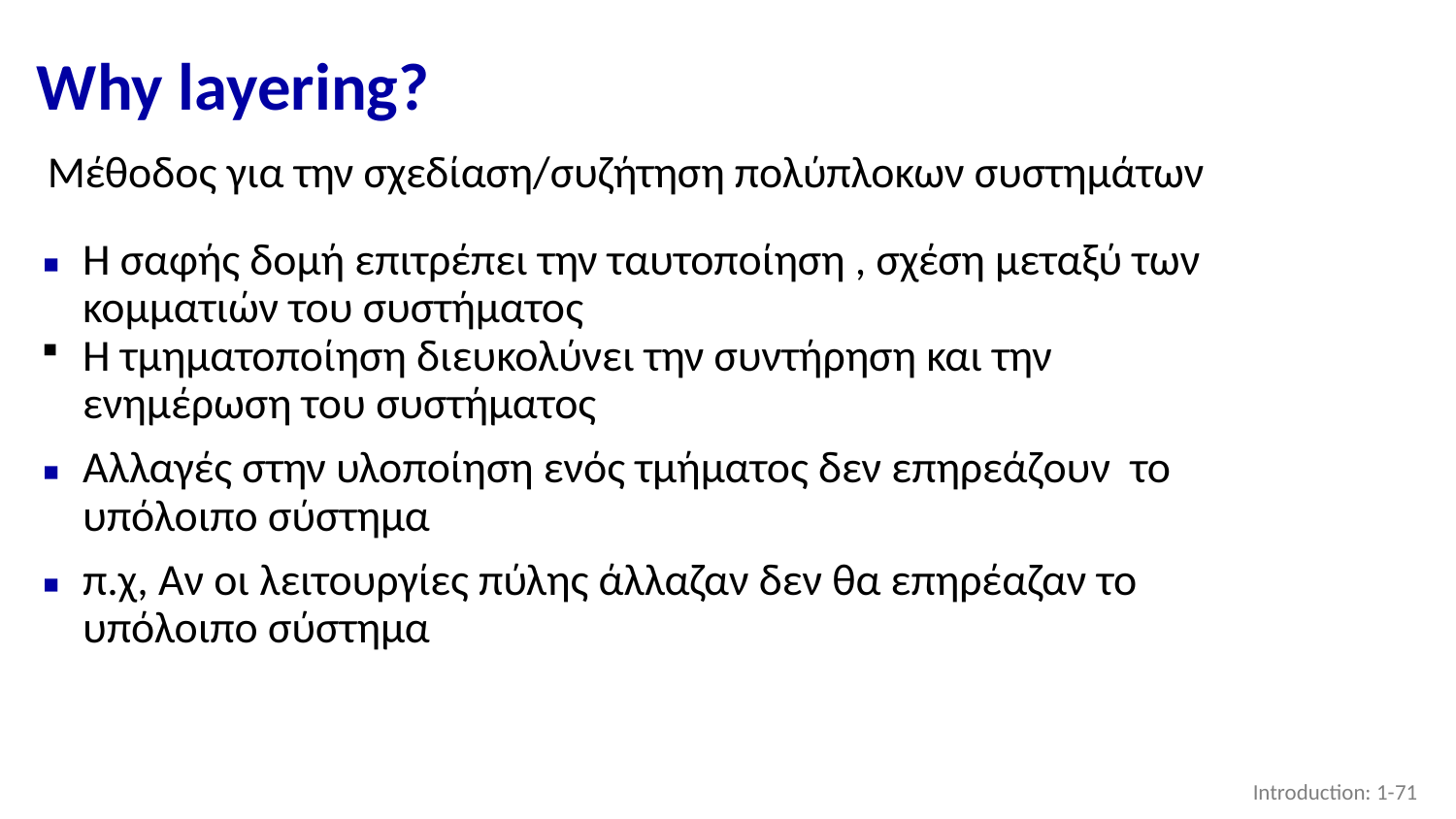

# Why layering?
Μέθοδος για την σχεδίαση/συζήτηση πολύπλοκων συστημάτων
Η σαφής δομή επιτρέπει την ταυτοποίηση , σχέση μεταξύ των κομματιών του συστήματος
Η τμηματοποίηση διευκολύνει την συντήρηση και την ενημέρωση του συστήματος
Αλλαγές στην υλοποίηση ενός τμήματος δεν επηρεάζουν  το υπόλοιπο σύστημα
π.χ, Αν οι λειτουργίες πύλης άλλαζαν δεν θα επηρέαζαν το υπόλοιπο σύστημα
Introduction: 1-71